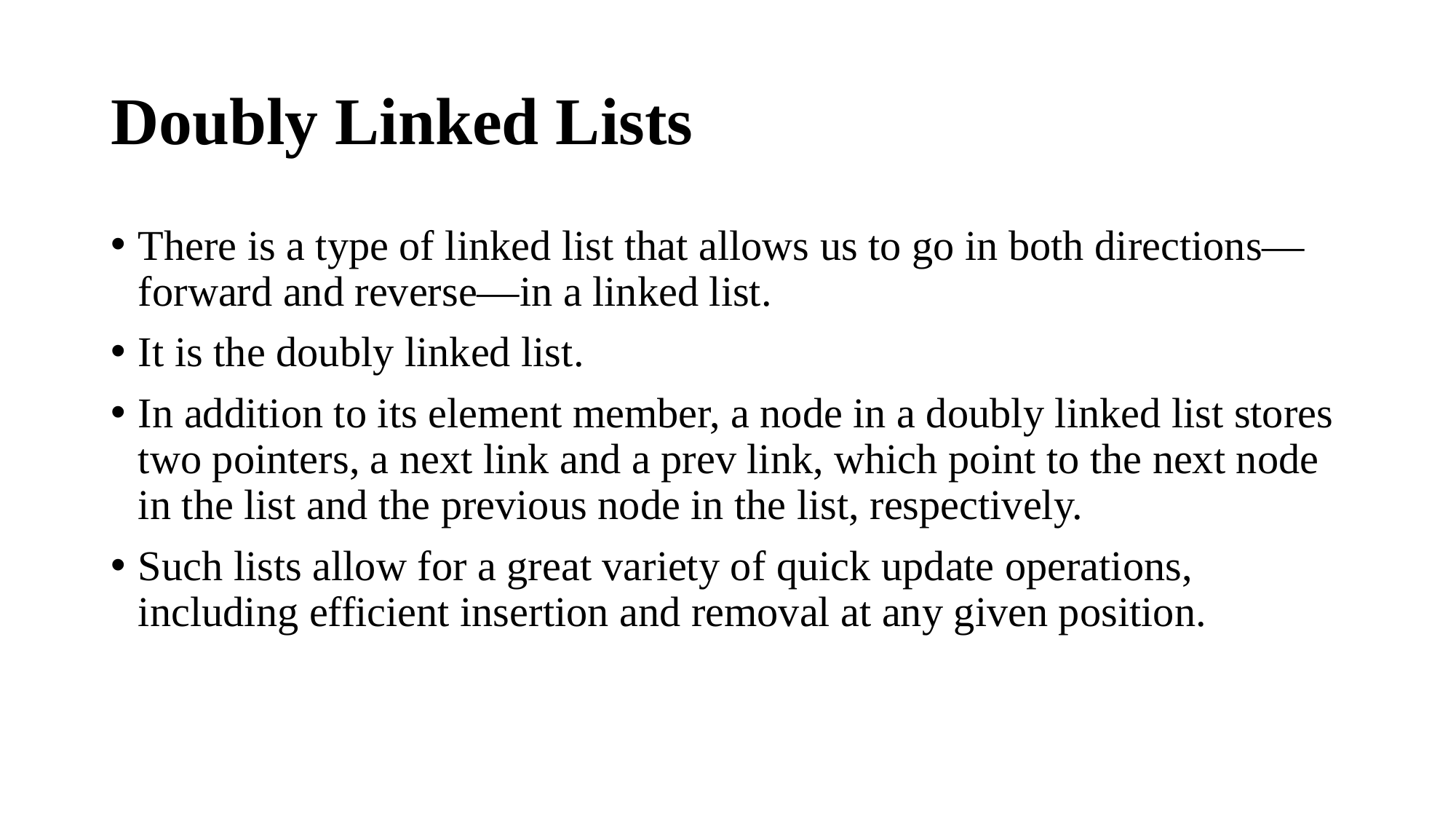

# Doubly Linked Lists
There is a type of linked list that allows us to go in both directions—forward and reverse—in a linked list.
It is the doubly linked list.
In addition to its element member, a node in a doubly linked list stores two pointers, a next link and a prev link, which point to the next node in the list and the previous node in the list, respectively.
Such lists allow for a great variety of quick update operations, including efficient insertion and removal at any given position.